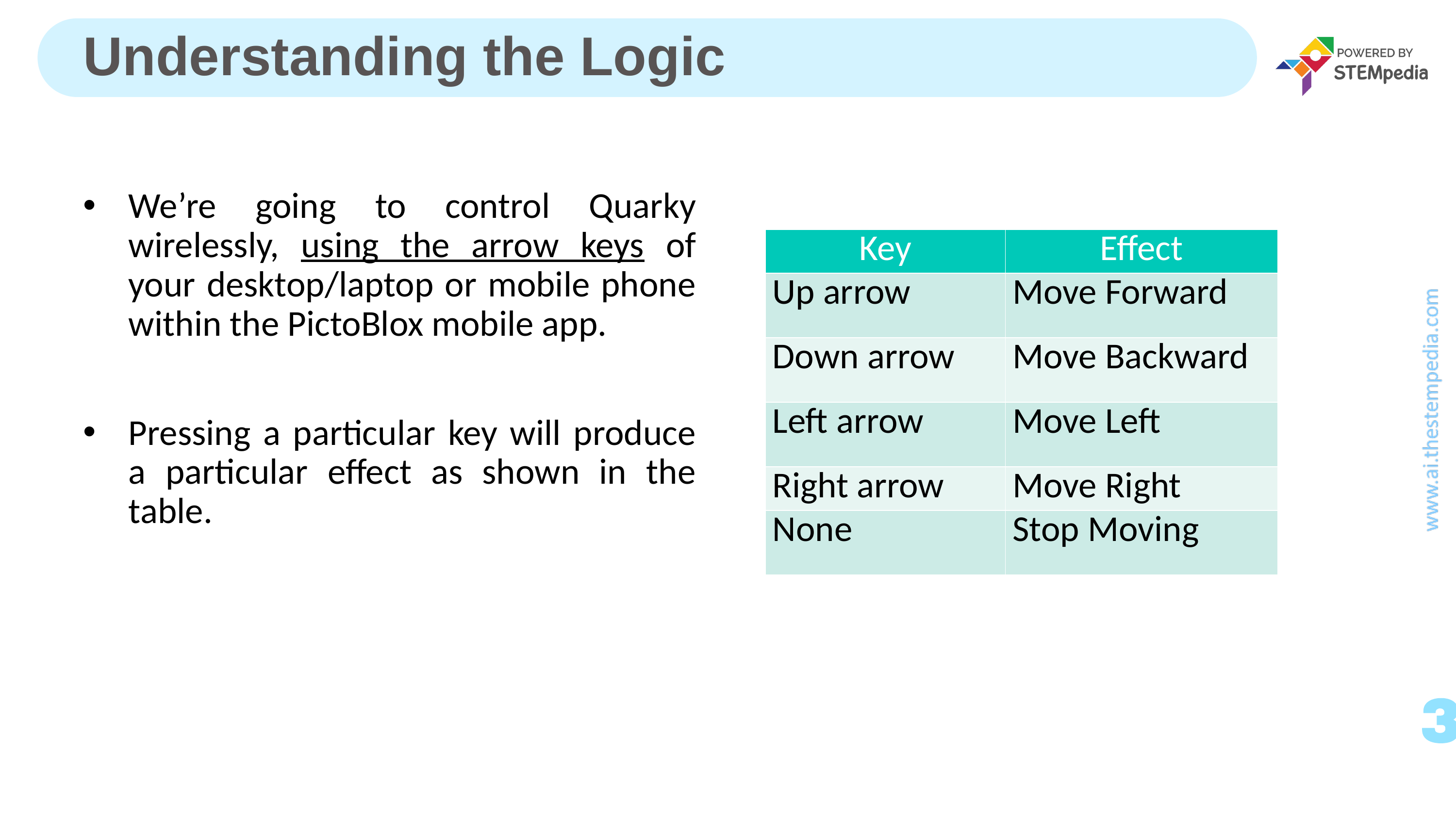

# Understanding the Logic

We’re going to control Quarky wirelessly, using the arrow keys of your desktop/laptop or mobile phone within the PictoBlox mobile app.

Pressing a particular key will produce a particular effect as shown in the table.

| Key | Effect |
| --- | --- |
| Up arrow | Move Forward |
| Down arrow | Move Backward |
| Left arrow | Move Left |
| Right arrow | Move Right |
| None | Stop Moving |
3